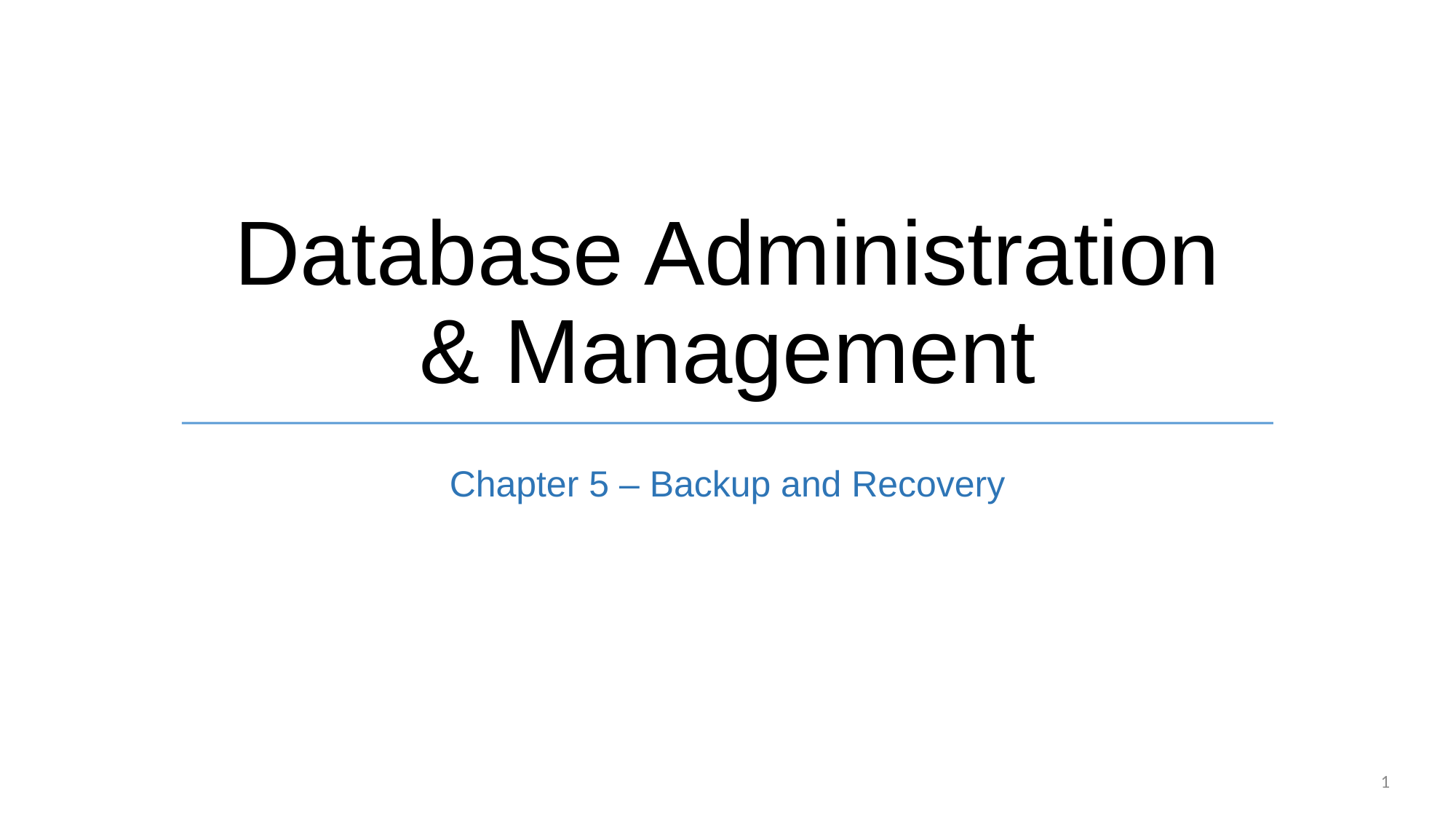

# Database Administration & Management
Chapter 5 – Backup and Recovery
1